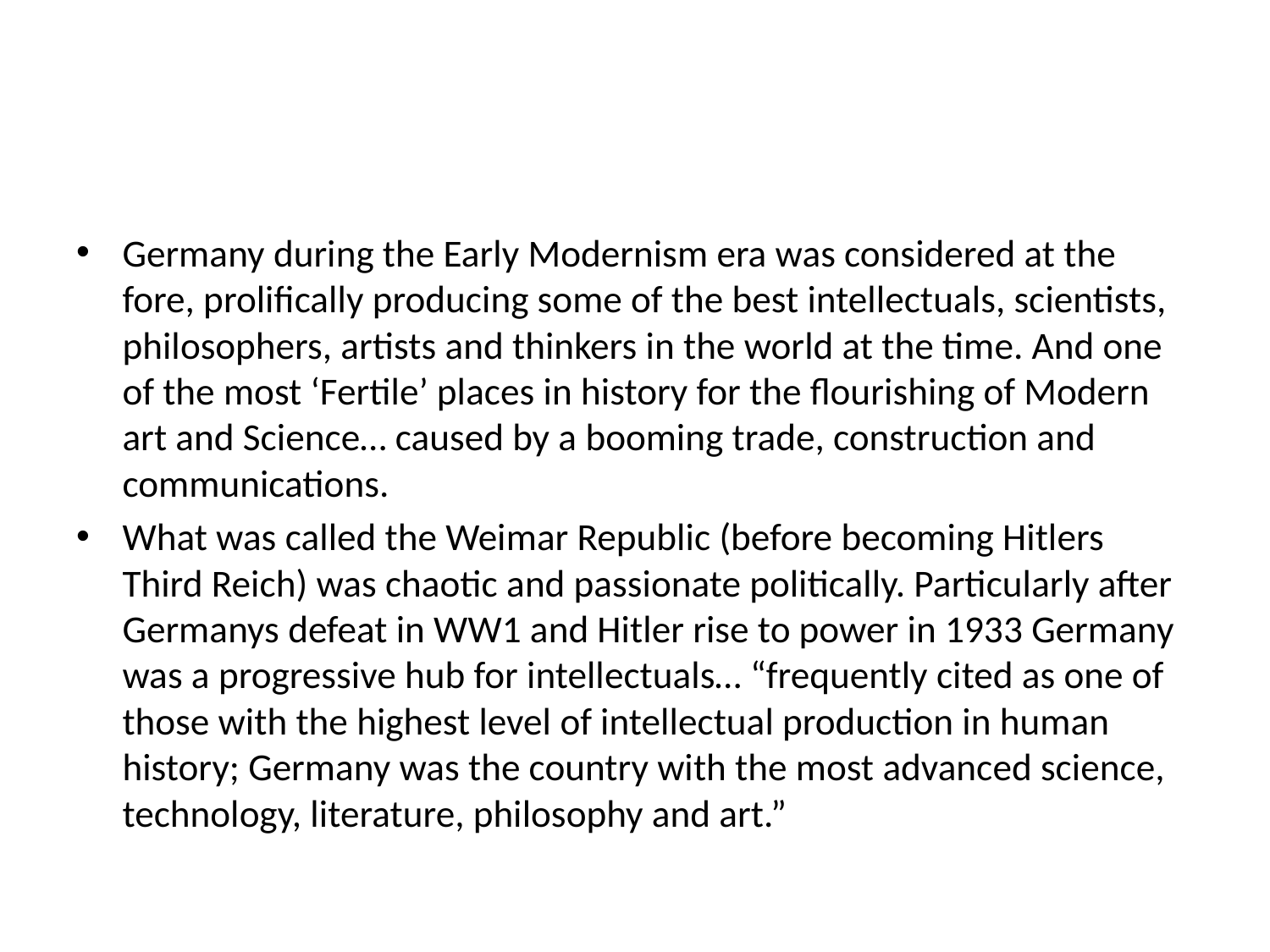

#
Germany during the Early Modernism era was considered at the fore, prolifically producing some of the best intellectuals, scientists, philosophers, artists and thinkers in the world at the time. And one of the most ‘Fertile’ places in history for the flourishing of Modern art and Science… caused by a booming trade, construction and communications.
What was called the Weimar Republic (before becoming Hitlers Third Reich) was chaotic and passionate politically. Particularly after Germanys defeat in WW1 and Hitler rise to power in 1933 Germany was a progressive hub for intellectuals… “frequently cited as one of those with the highest level of intellectual production in human history; Germany was the country with the most advanced science, technology, literature, philosophy and art.”